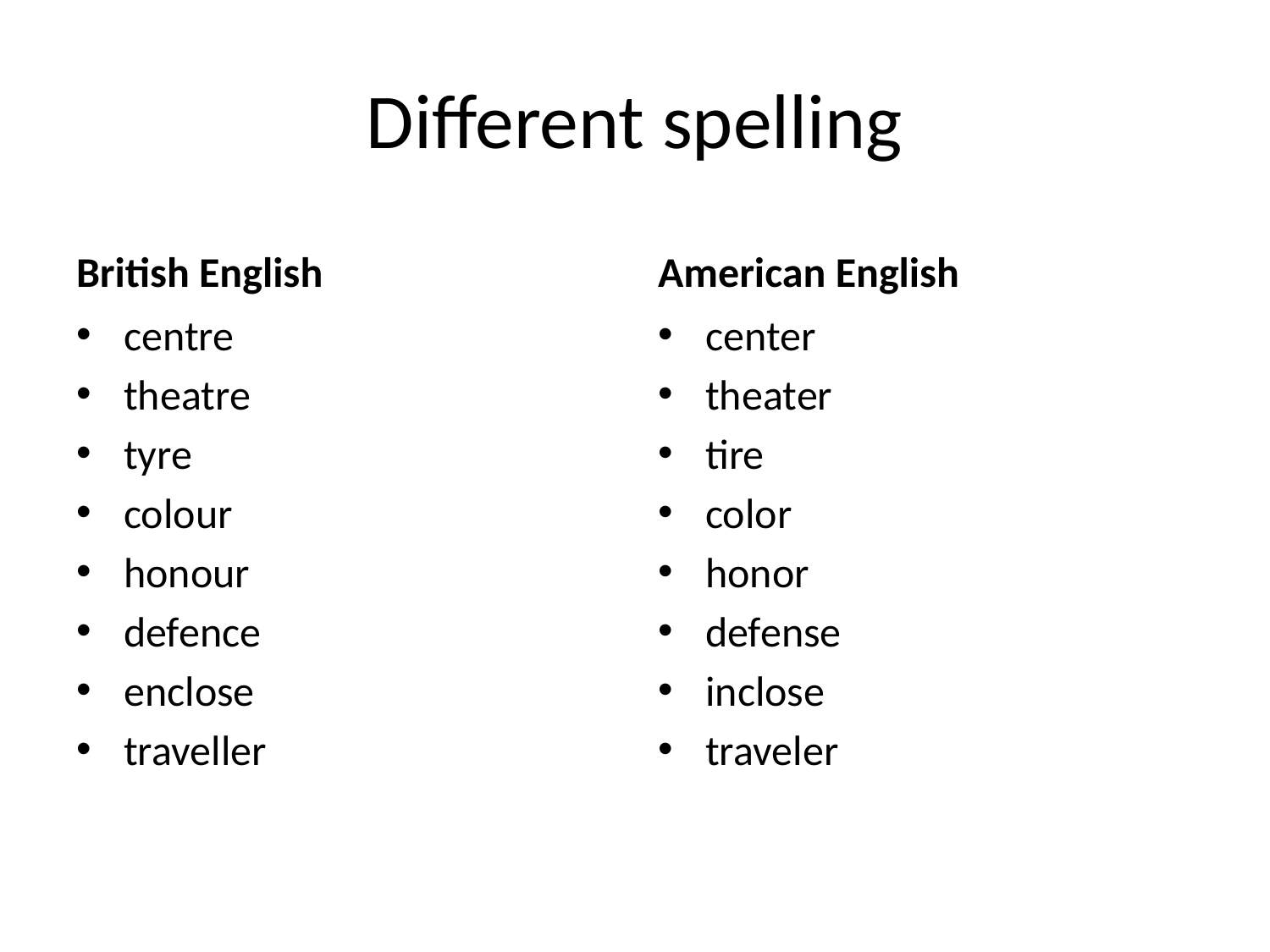

# Different spelling
British English
American English
centre
theatre
tyre
colour
honour
defence
enclose
traveller
center
theater
tire
color
honor
defense
inclose
traveler